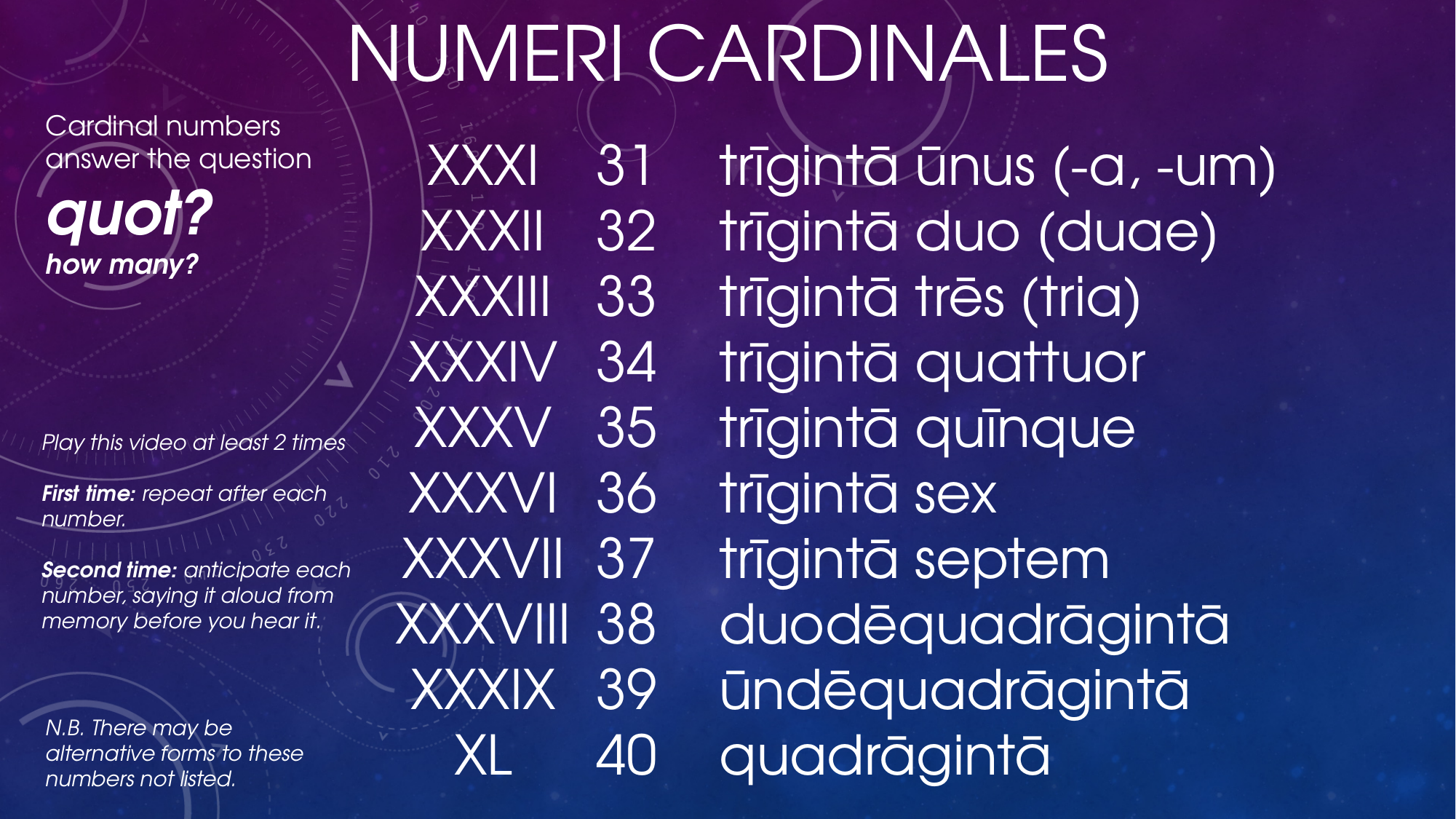

NUMERI CARDINALES
Cardinal numbers answer the question
quot?
how many?
XXXI
XXXII
XXXIII
XXXIV
XXXV
XXXVI
XXXVII
XXXVIII
XXXIX
XL
31
32
33
34
35
36
37
38
39
40
trīgintā ūnus (-a, -um)
trīgintā duo (duae)
trīgintā trēs (tria)
trīgintā quattuor
trīgintā quīnque
trīgintā sex
trīgintā septem
duodēquadrāgintā
ūndēquadrāgintā
quadrāgintā
Play this video at least 2 times

First time: repeat after each number.

Second time: anticipate each number, saying it aloud from memory before you hear it.
N.B. There may be alternative forms to these numbers not listed.